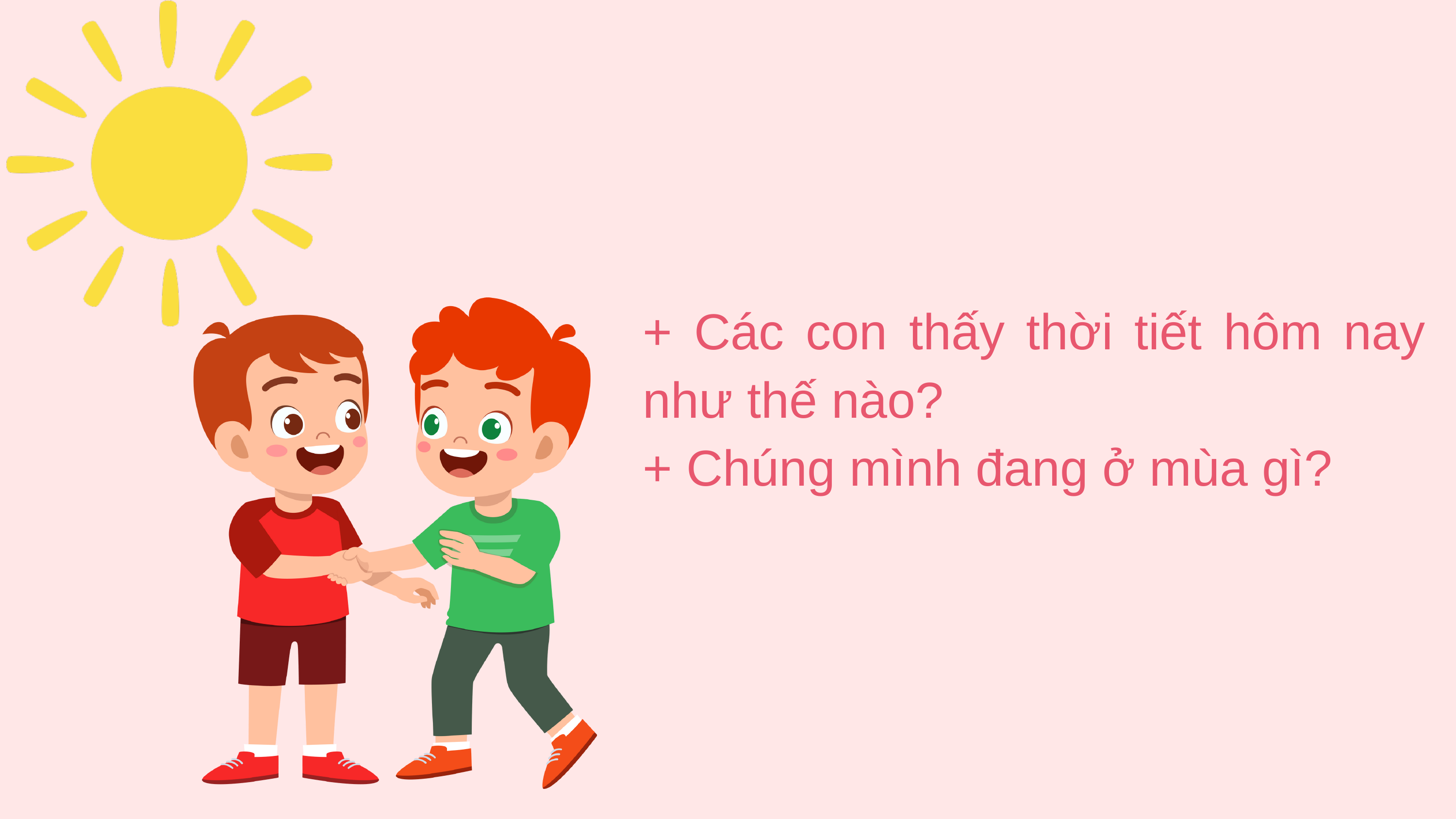

+ Các con thấy thời tiết hôm nay như thế nào?
+ Chúng mình đang ở mùa gì?